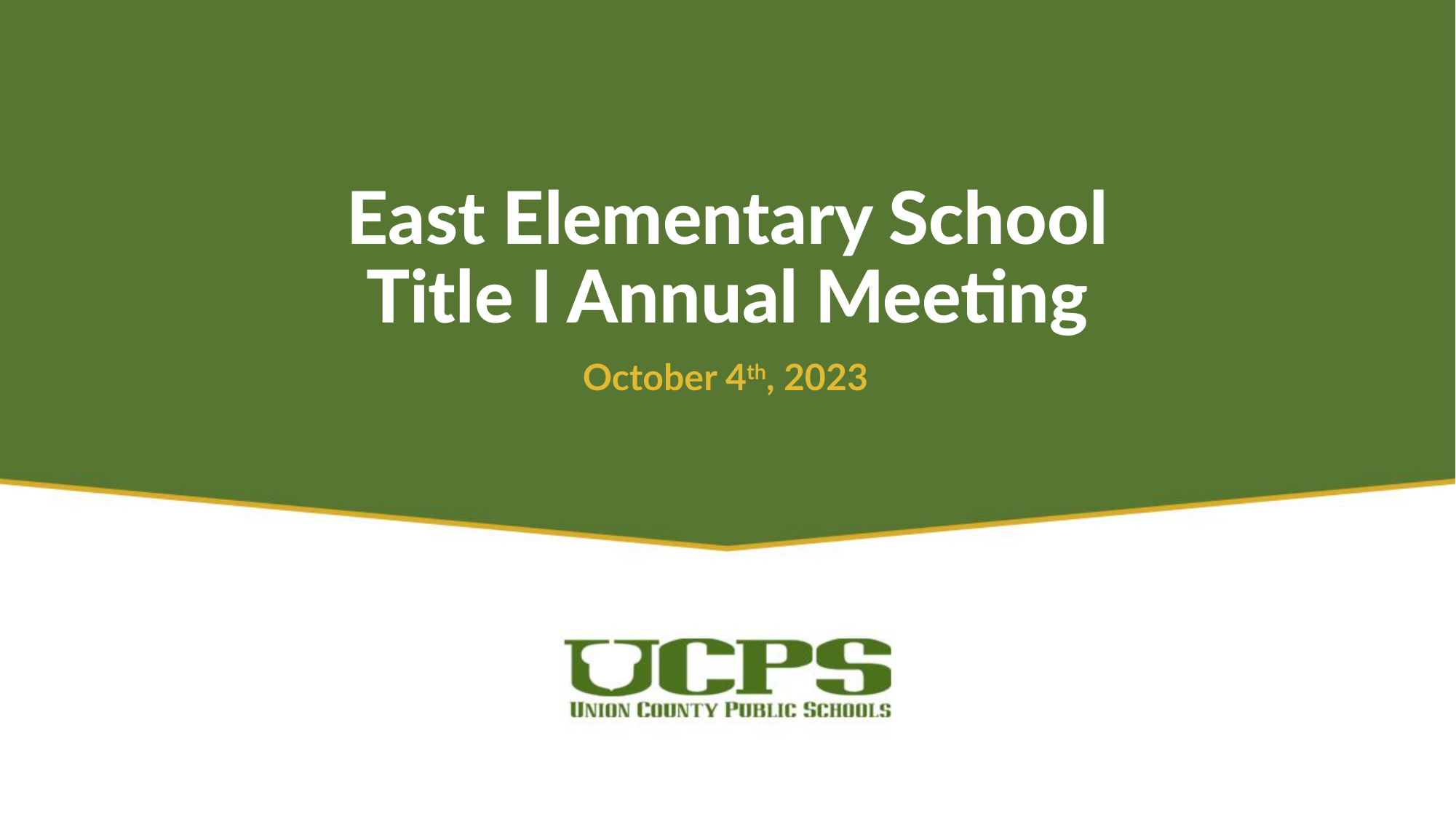

# East Elementary School Title I Annual Meeting
October 4th, 2023